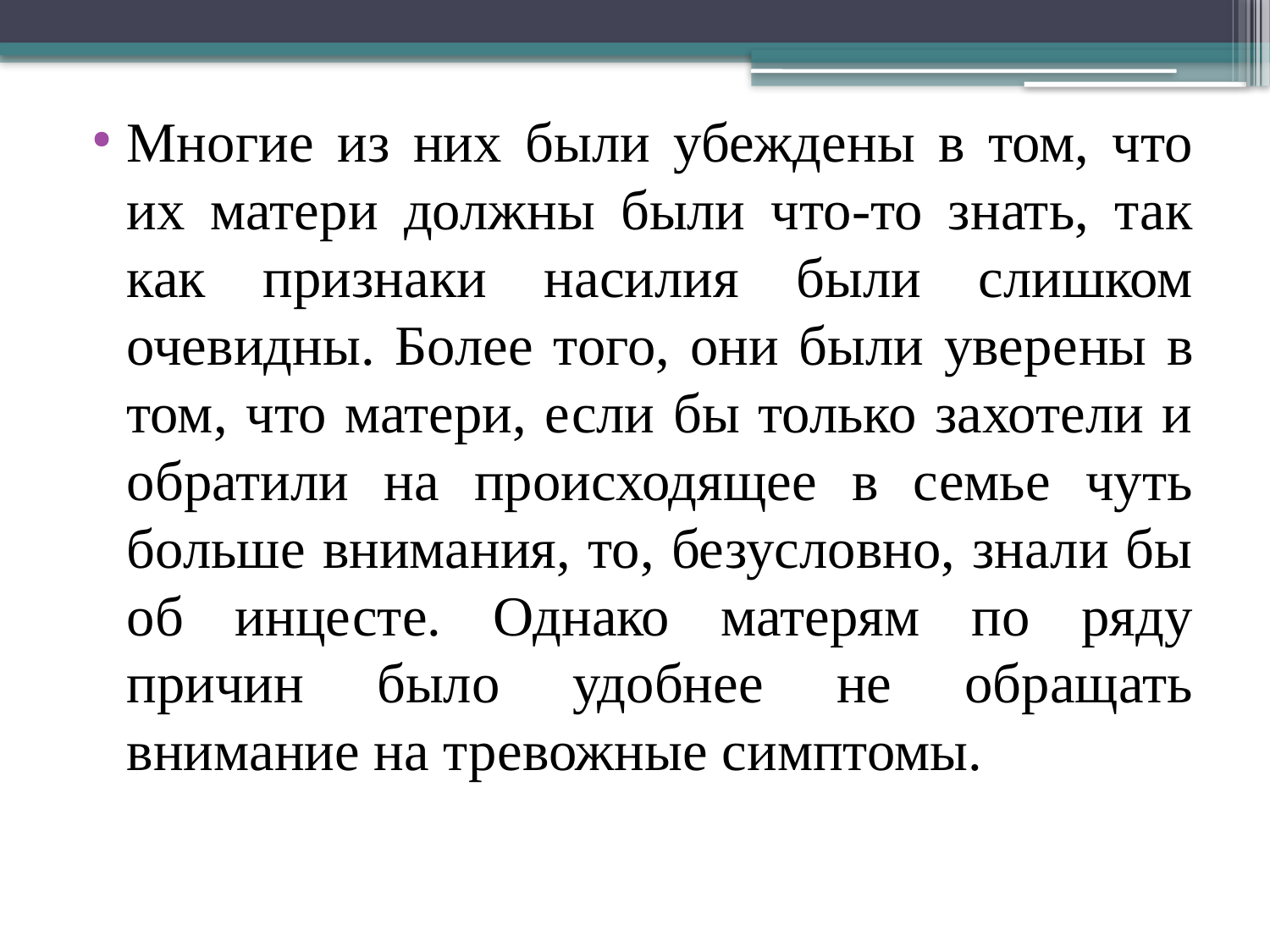

Мно­гие из них были убеждены в том, что их матери должны были что-то знать, так как признаки насилия были слишком очевидны. Более того, они были увере­ны в том, что матери, если бы только захотели и обратили на происходящее в семье чуть больше внимания, то, безусловно, знали бы об инцесте. Однако матерям по ряду причин было удобнее не обращать внимание на тревожные симптомы.